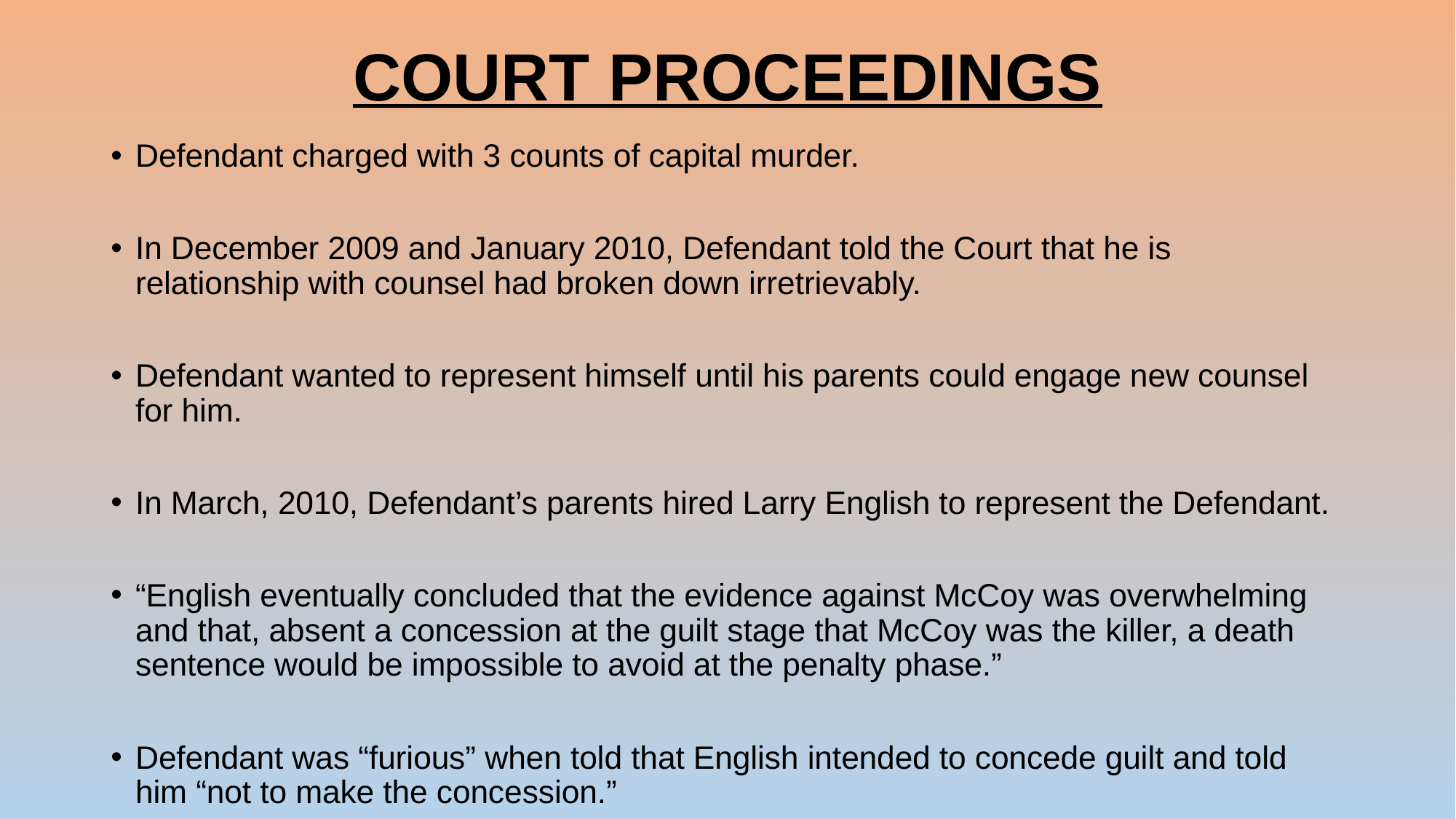

# COURT PROCEEDINGS
Defendant charged with 3 counts of capital murder.

In December 2009 and January 2010, Defendant told the Court that he is relationship with counsel had broken down irretrievably.

Defendant wanted to represent himself until his parents could engage new counsel for him.

In March, 2010, Defendant’s parents hired Larry English to represent the Defendant.

“English eventually concluded that the evidence against McCoy was overwhelming and that, absent a concession at the guilt stage that McCoy was the killer, a death sentence would be impossible to avoid at the penalty phase.”

Defendant was “furious” when told that English intended to concede guilt and told him “not to make the concession.”